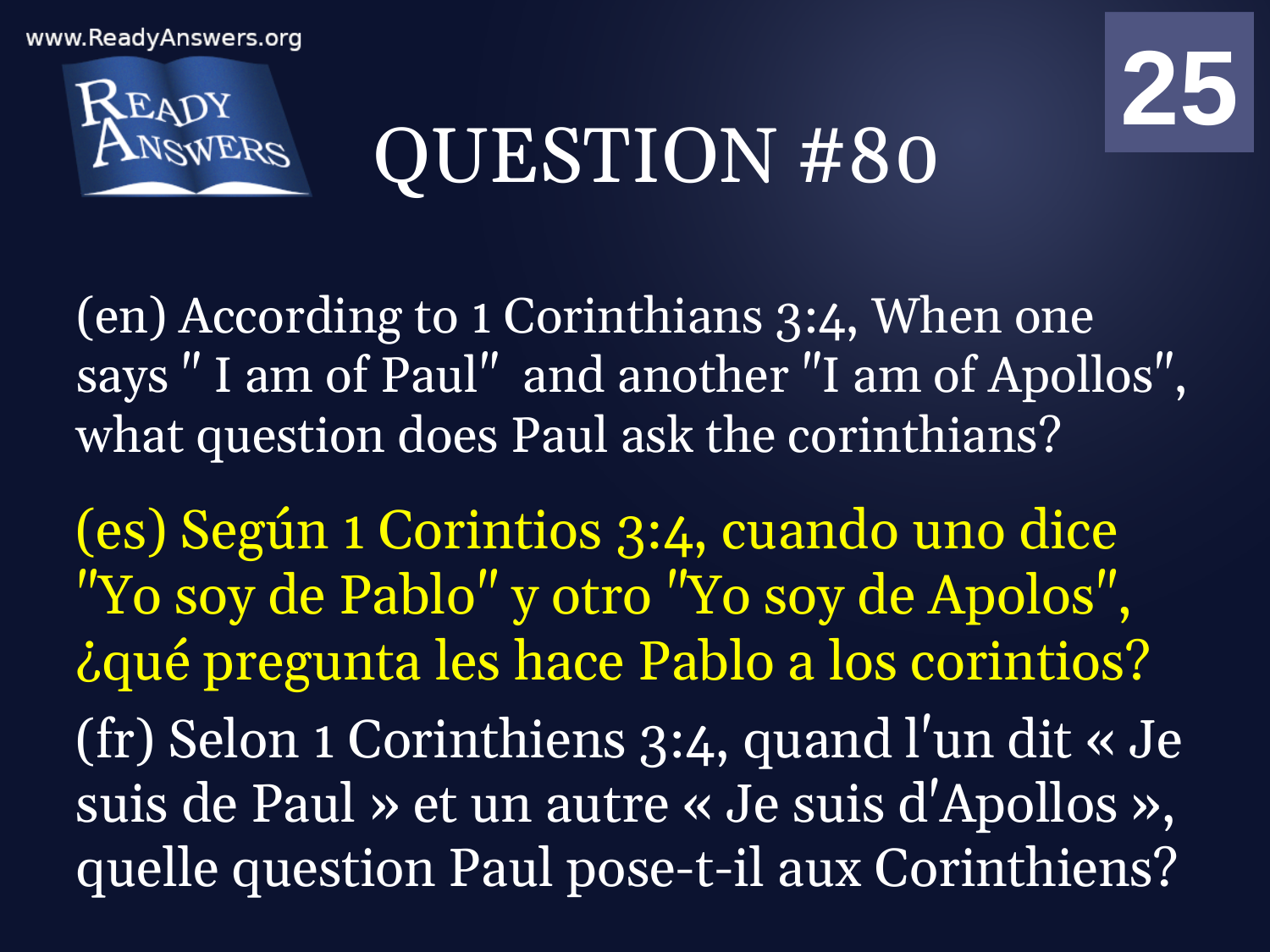

01
02
03
04
05
06
07
08
09
10
11
12
13
14
15
16
17
18
19
20
21
22
23
24
25
00
# QUESTION #80
(en) According to 1 Corinthians 3:4, When one says " I am of Paul"  and another "I am of Apollos", what question does Paul ask the corinthians?
(es) Según 1 Corintios 3:4, cuando uno dice "Yo soy de Pablo" y otro "Yo soy de Apolos", ¿qué pregunta les hace Pablo a los corintios?
(fr) Selon 1 Corinthiens 3:4, quand l'un dit « Je suis de Paul » et un autre « Je suis d'Apollos », quelle question Paul pose-t-il aux Corinthiens?